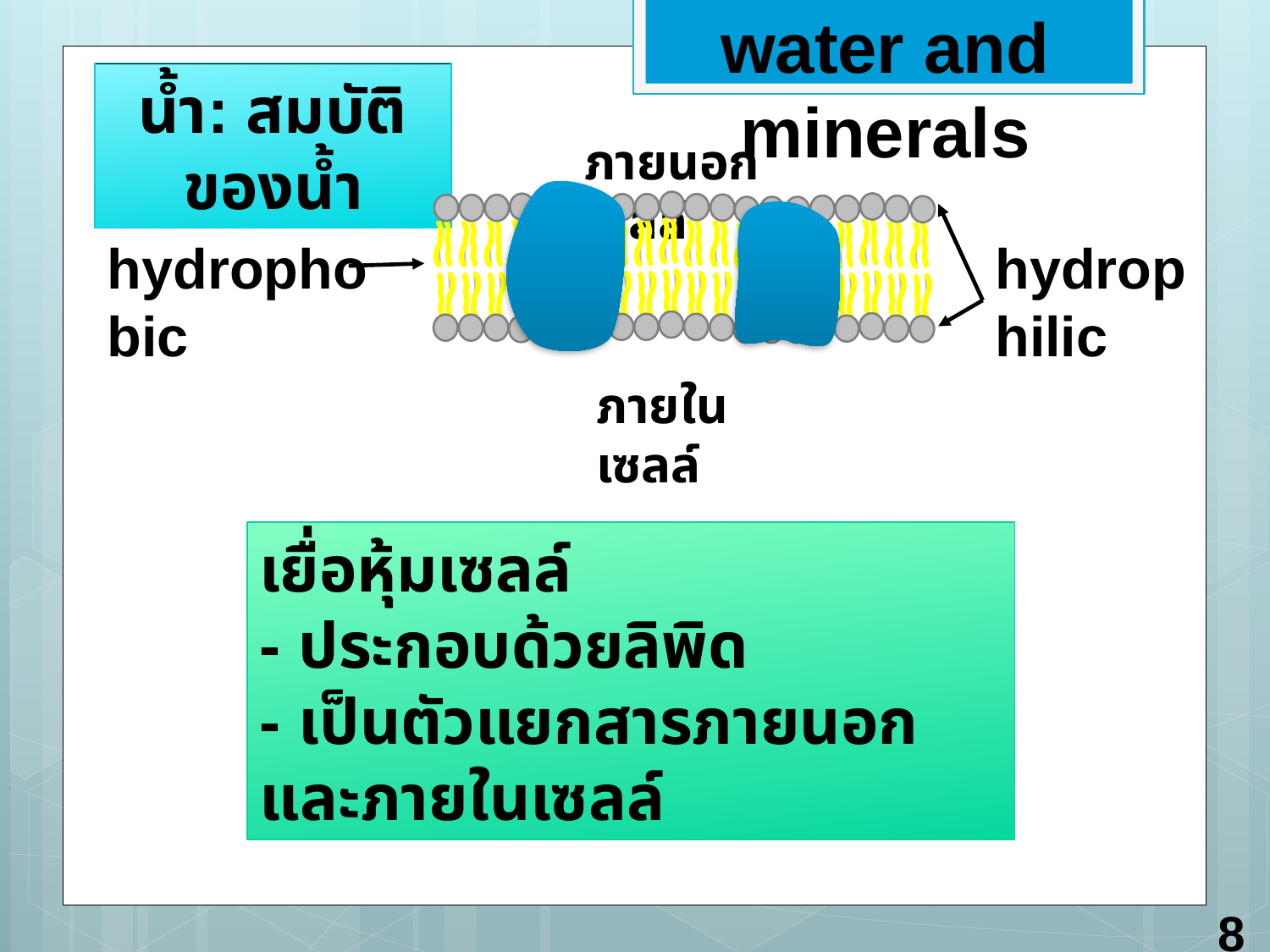

water and minerals
น้ำ: สมบัติของน้ำ
ภายนอกเซลล์

hydrophobic
hydrophilic

ภายในเซลล์
เยื่อหุ้มเซลล์
- ประกอบด้วยลิพิด
- เป็นตัวแยกสารภายนอกและภายในเซลล์
8